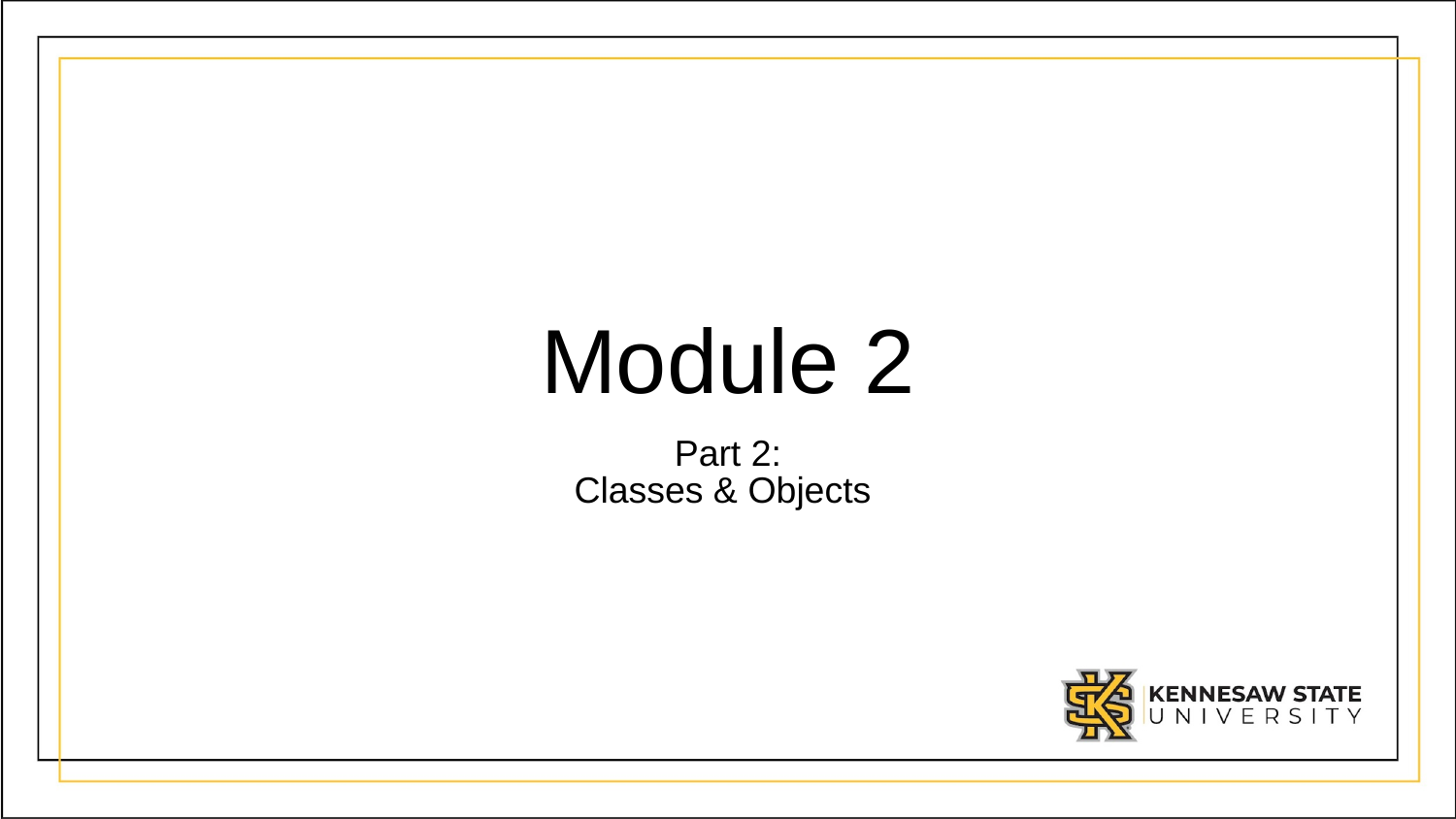

# Module 2
Part 2:
Classes & Objects